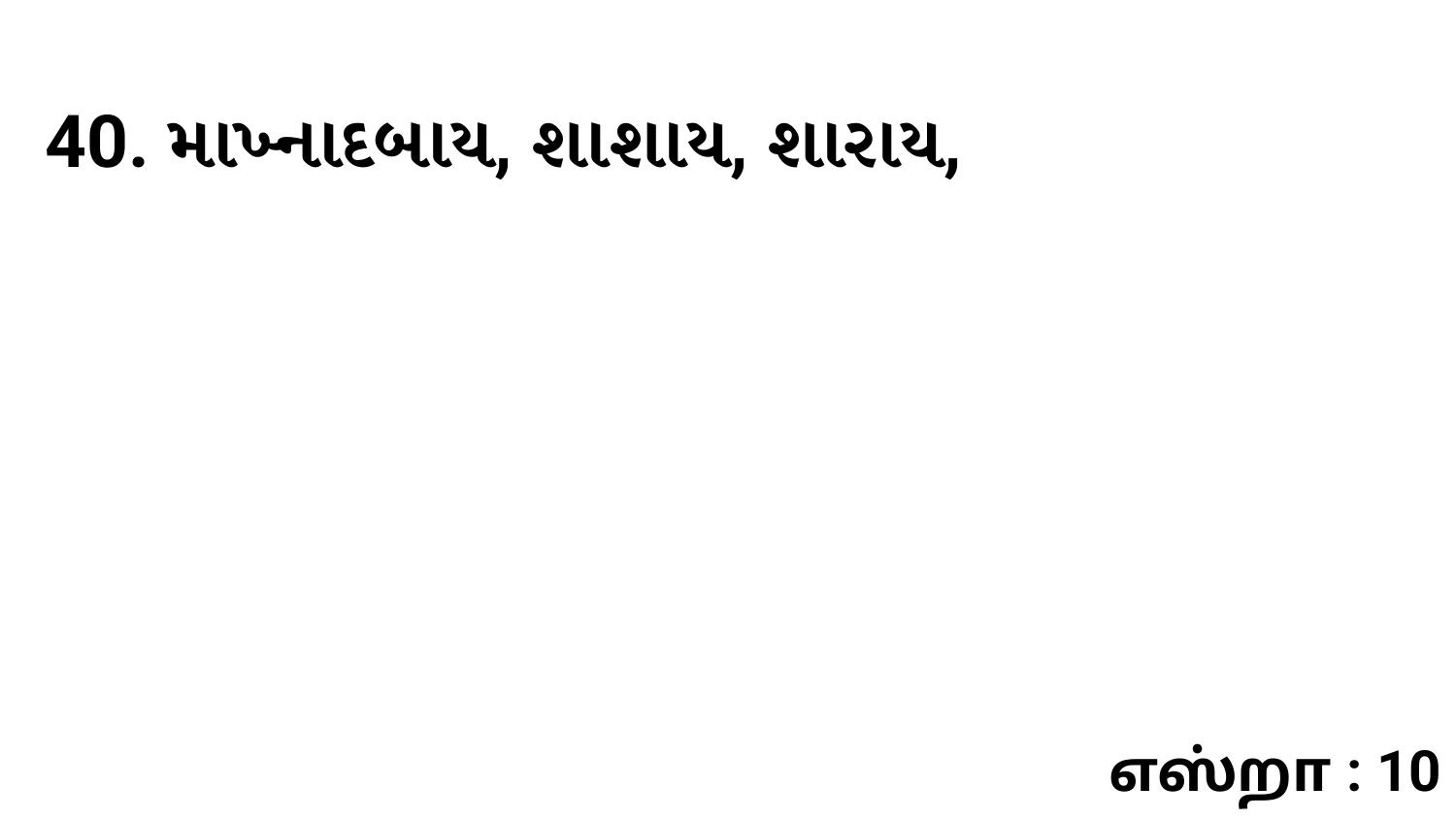

40. માખ્નાદબાય, શાશાય, શારાય,
எஸ்றா : 10